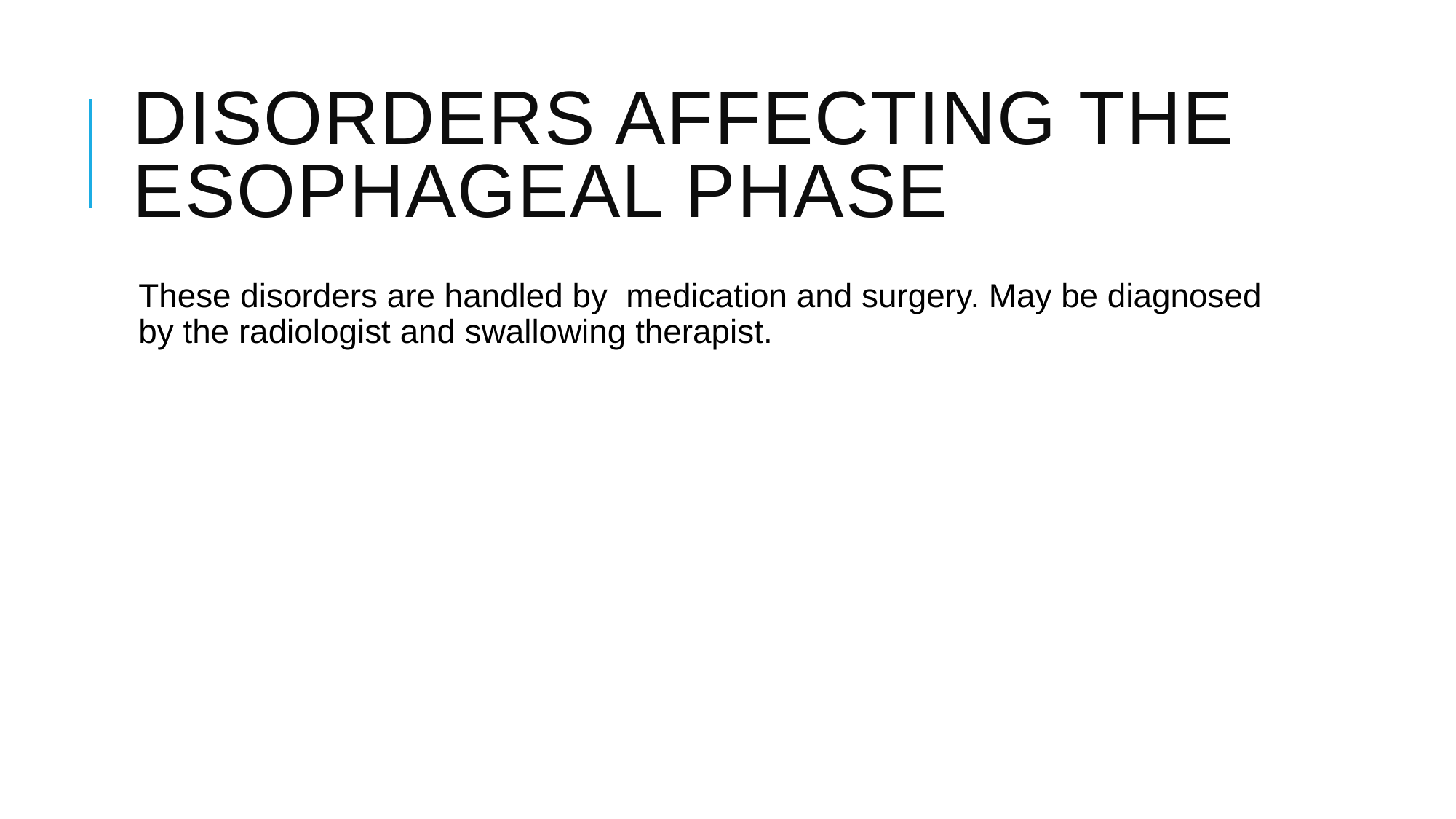

# Disorders affecting the esophageal phase
These disorders are handled by  medication and surgery. May be diagnosed by the radiologist and swallowing therapist.